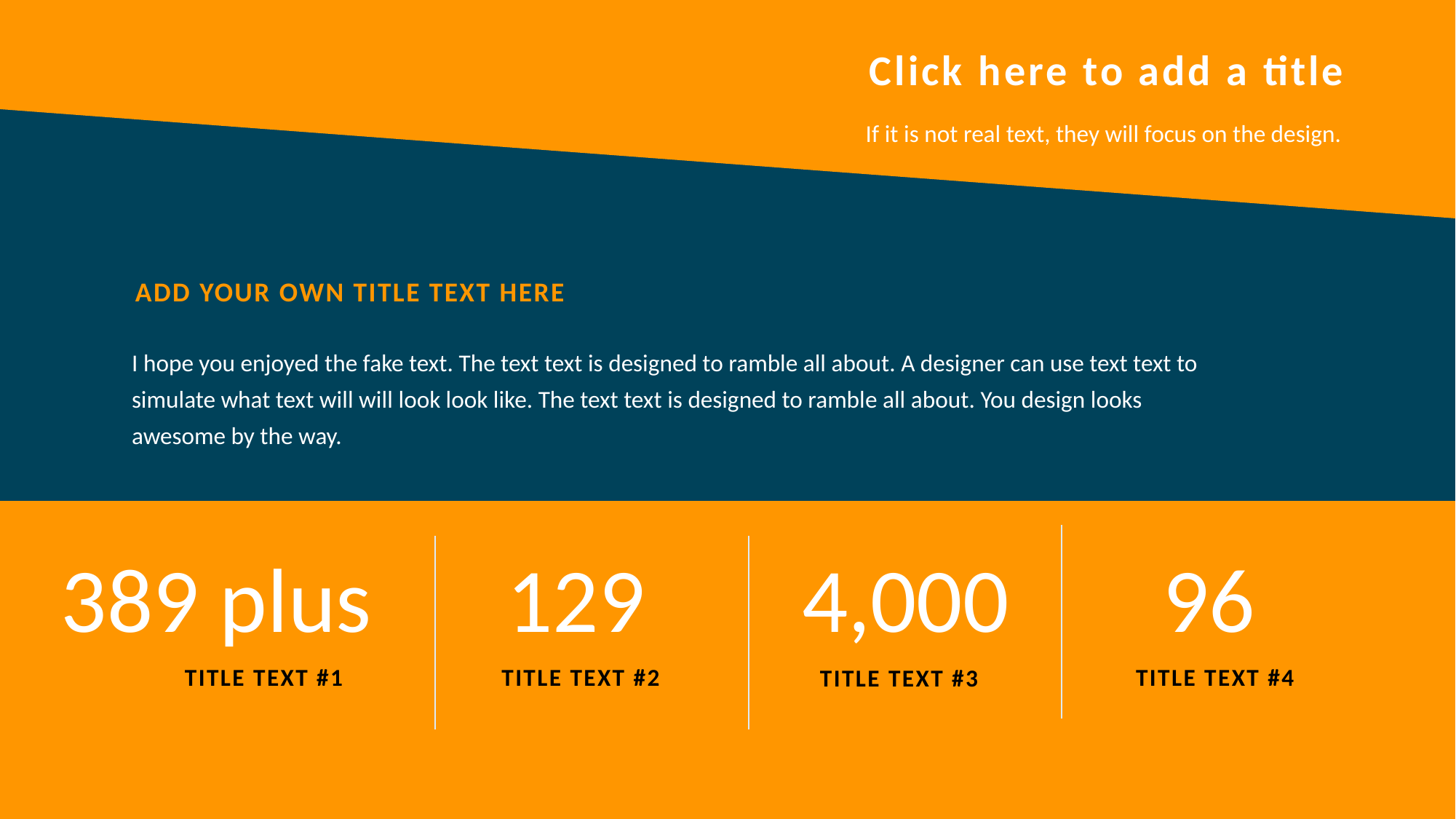

# Click here to add a title
If it is not real text, they will focus on the design.
ADD YOUR OWN TITLE TEXT HERE
I hope you enjoyed the fake text. The text text is designed to ramble all about. A designer can use text text to simulate what text will will look look like. The text text is designed to ramble all about. You design looks awesome by the way.
389 plus
4,000
96
129
TITLE TEXT #2
TITLE TEXT #4
TITLE TEXT #1
TITLE TEXT #3